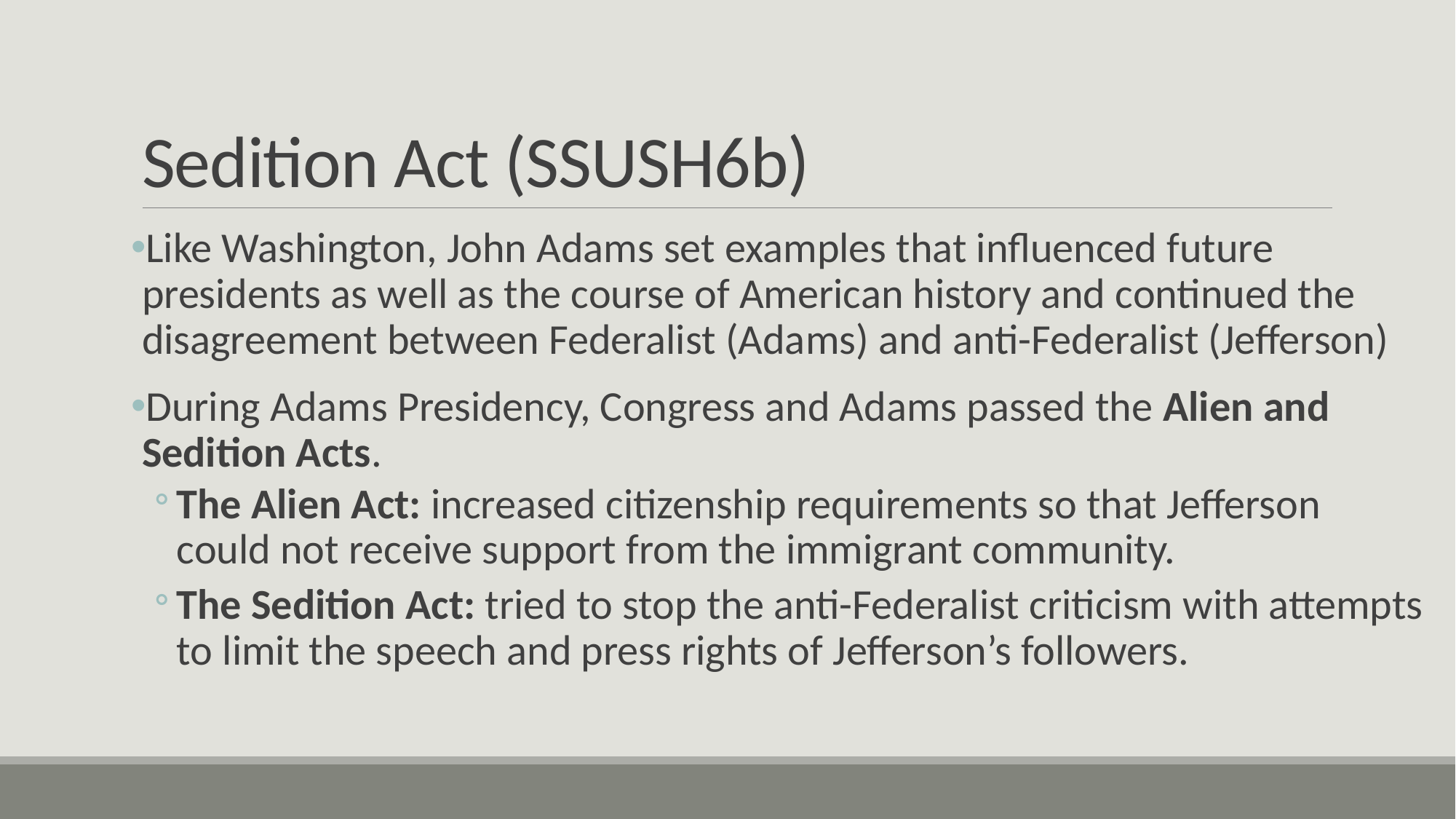

# Sedition Act (SSUSH6b)
Like Washington, John Adams set examples that influenced future presidents as well as the course of American history and continued the disagreement between Federalist (Adams) and anti-Federalist (Jefferson)
During Adams Presidency, Congress and Adams passed the Alien and Sedition Acts.
The Alien Act: increased citizenship requirements so that Jefferson could not receive support from the immigrant community.
The Sedition Act: tried to stop the anti-Federalist criticism with attempts to limit the speech and press rights of Jefferson’s followers.